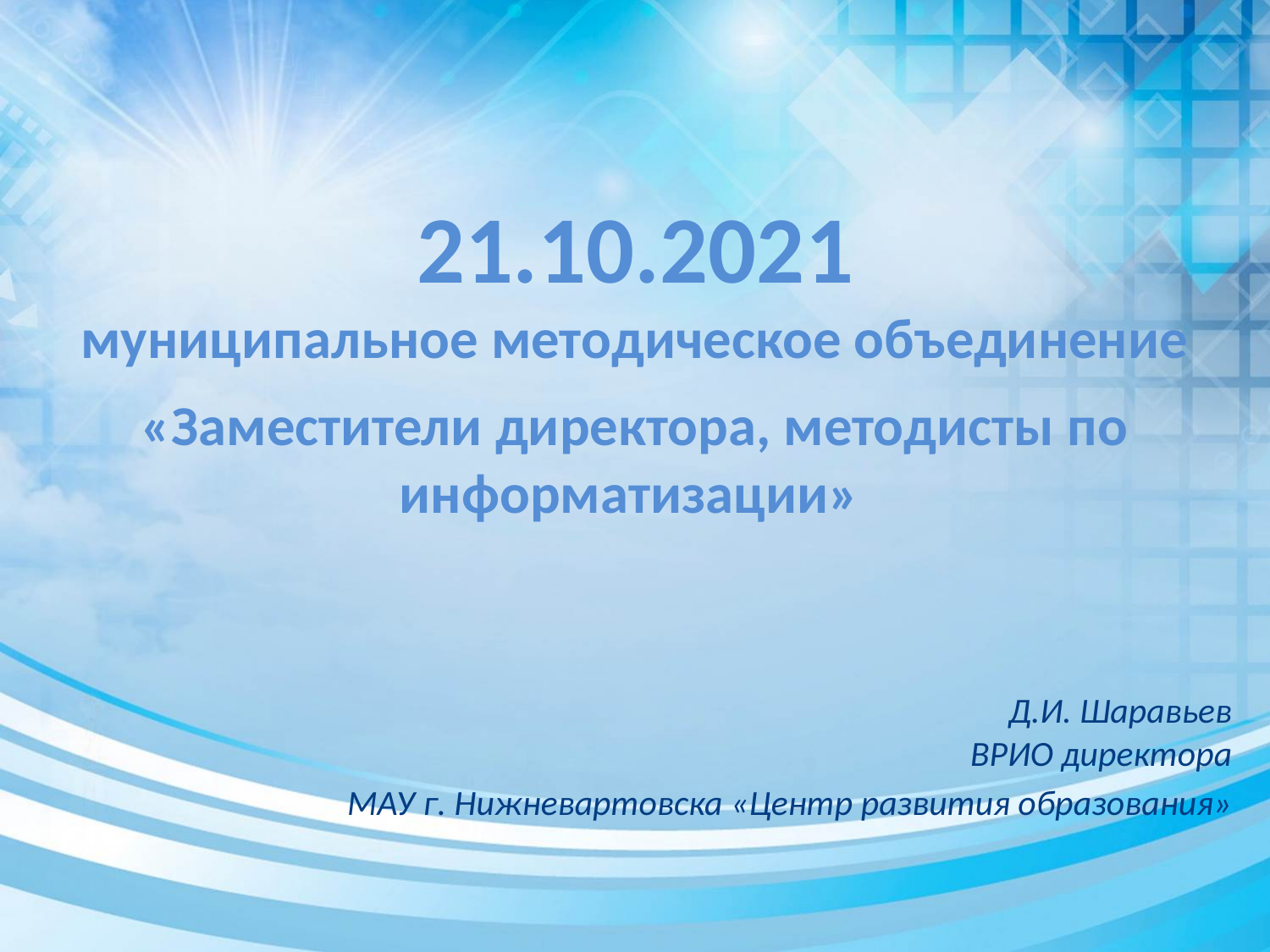

# 21.10.2021 муниципальное методическое объединение «Заместители директора, методисты по информатизации»
Д.И. Шаравьев
ВРИО директора
 МАУ г. Нижневартовска «Центр развития образования»